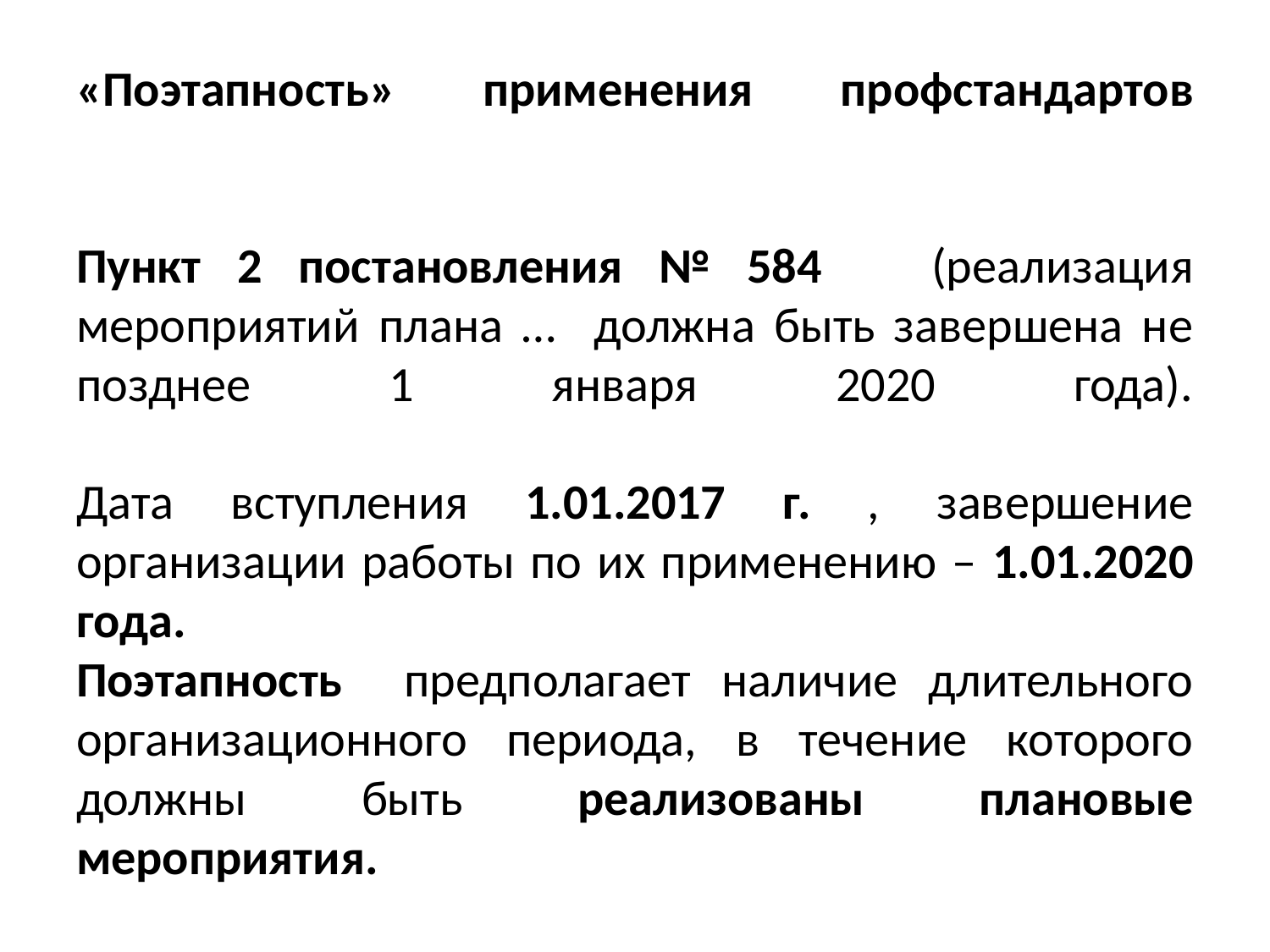

# «Поэтапность» применения профстандартов Пункт 2 постановления № 584   (реализация мероприятий плана …  должна быть завершена не позднее 1 января 2020 года). Дата вступления 1.01.2017 г. , завершение организации работы по их применению – 1.01.2020 года. Поэтапность  предполагает наличие длительного организационного периода, в течение которого должны быть реализованы плановые мероприятия.